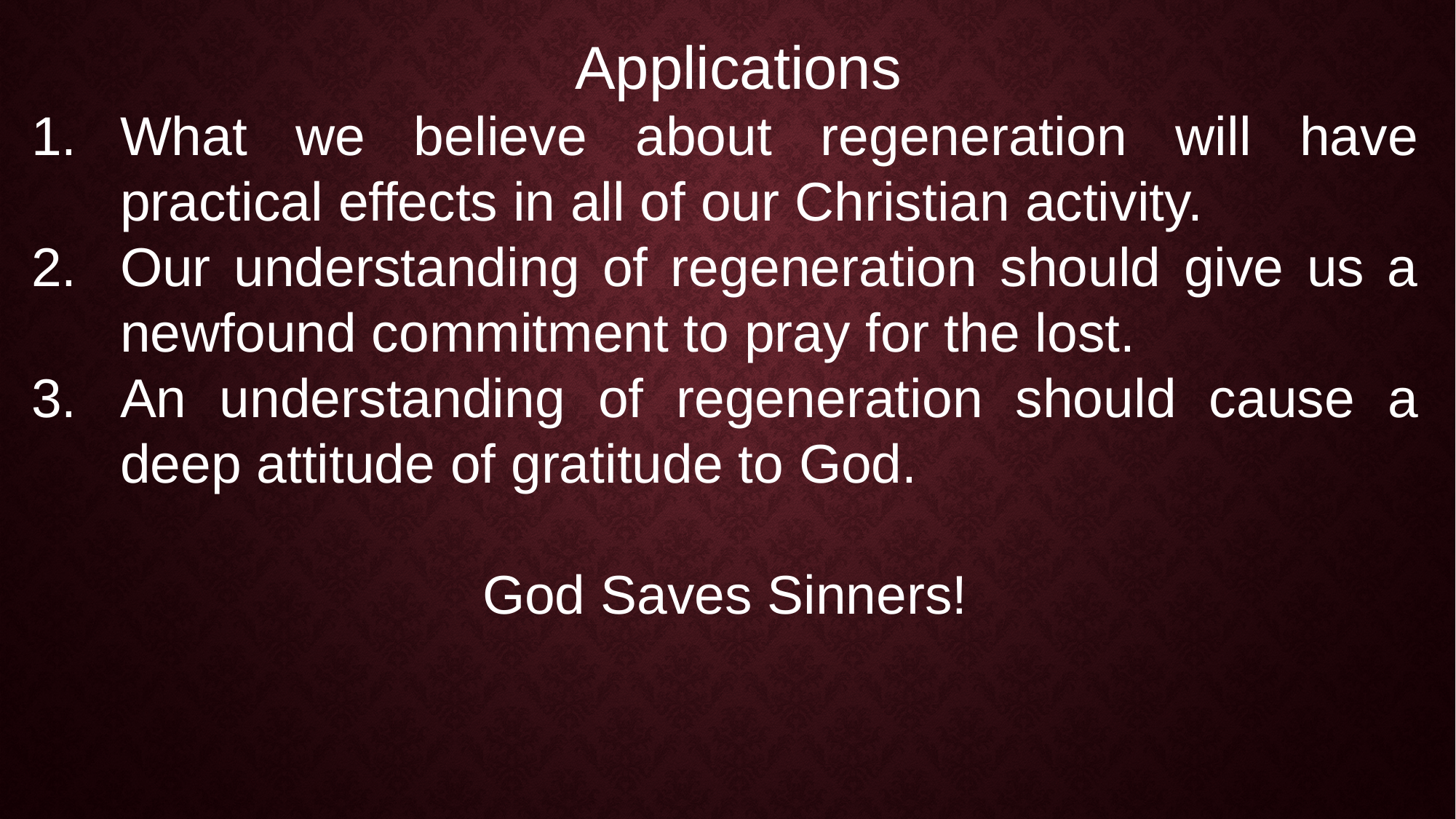

Applications
What we believe about regeneration will have practical effects in all of our Christian activity.
Our understanding of regeneration should give us a newfound commitment to pray for the lost.
An understanding of regeneration should cause a deep attitude of gratitude to God.

God Saves Sinners!